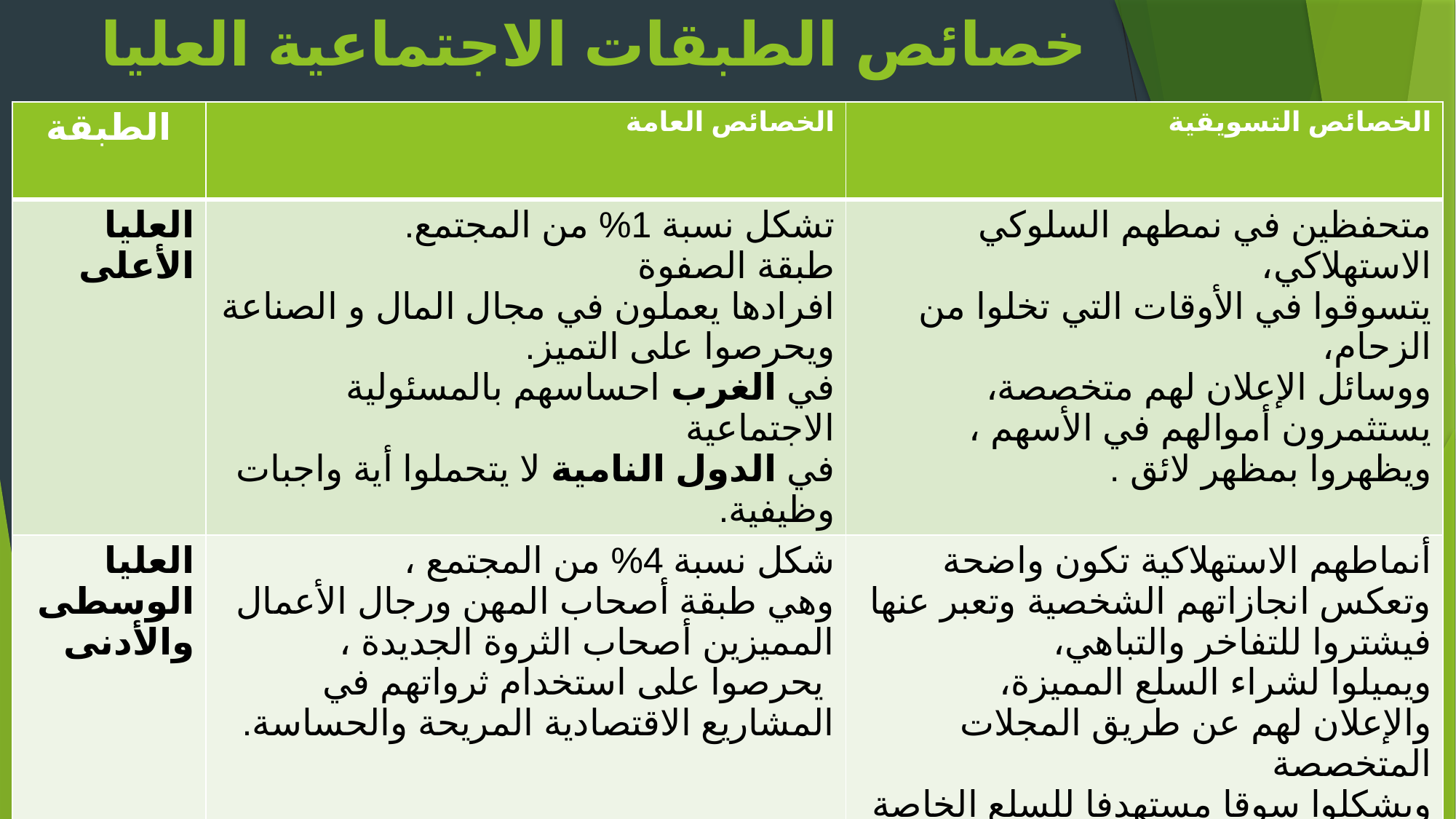

# خصائص الطبقات الاجتماعية العليا
| الطبقة | الخصائص العامة | الخصائص التسويقية |
| --- | --- | --- |
| العليا الأعلى | تشكل نسبة 1% من المجتمع. طبقة الصفوة افرادها يعملون في مجال المال و الصناعة ويحرصوا على التميز. في الغرب احساسهم بالمسئولية الاجتماعية في الدول النامية لا يتحملوا أية واجبات وظيفية. | متحفظين في نمطهم السلوكي الاستهلاكي، يتسوقوا في الأوقات التي تخلوا من الزحام، ووسائل الإعلان لهم متخصصة، يستثمرون أموالهم في الأسهم ، ويظهروا بمظهر لائق . |
| العليا الوسطى والأدنى | شكل نسبة 4% من المجتمع ، وهي طبقة أصحاب المهن ورجال الأعمال المميزين أصحاب الثروة الجديدة ، يحرصوا على استخدام ثرواتهم في المشاريع الاقتصادية المريحة والحساسة. | أنماطهم الاستهلاكية تكون واضحة وتعكس انجازاتهم الشخصية وتعبر عنها فيشتروا للتفاخر والتباهي، ويميلوا لشراء السلع المميزة، والإعلان لهم عن طريق المجلات المتخصصة ويشكلوا سوقا مستهدفا للسلع الخاصة والجديدة . |